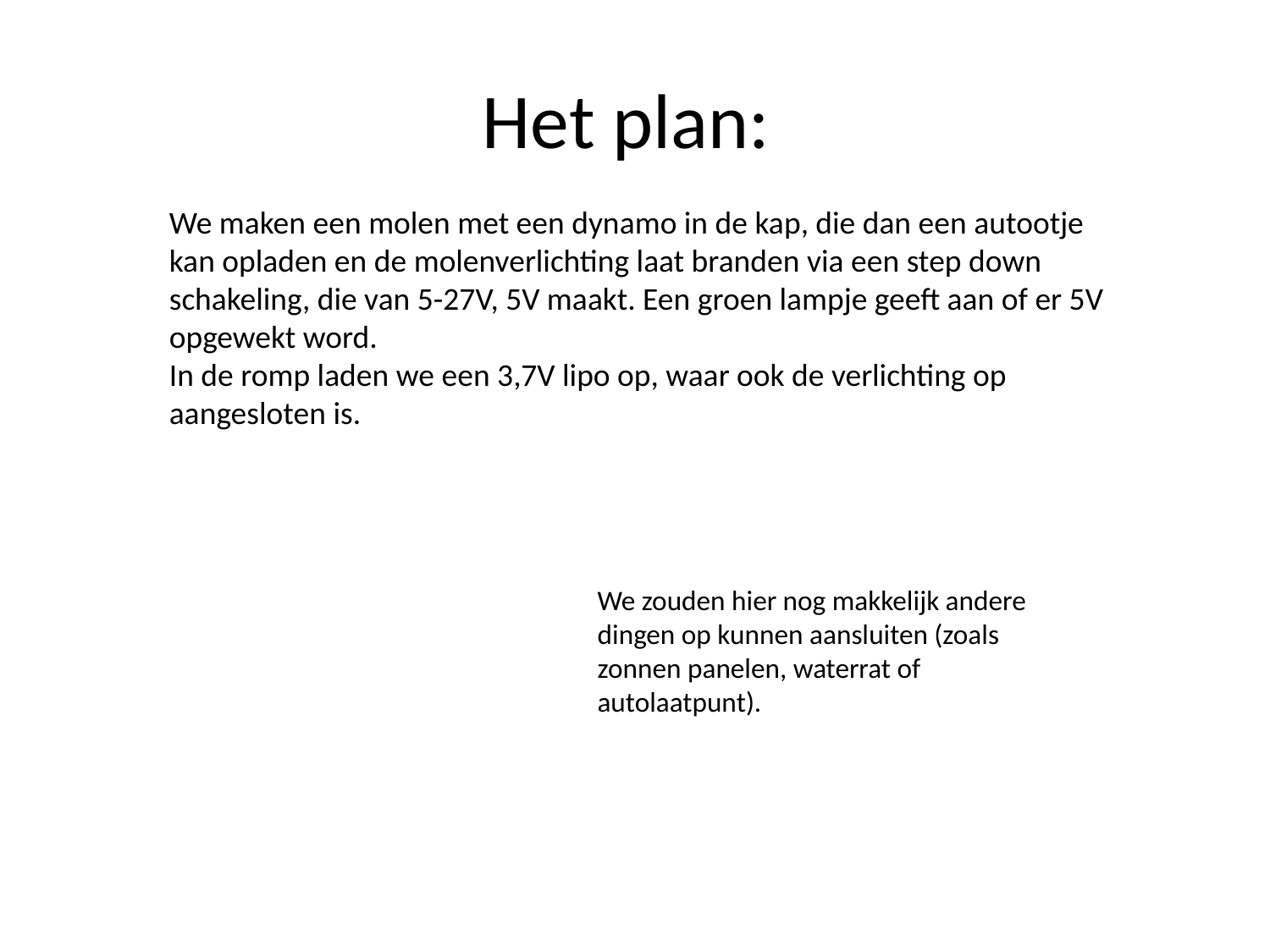

# Het plan:
We maken een molen met een dynamo in de kap, die dan een autootje kan opladen en de molenverlichting laat branden via een step down schakeling, die van 5-27V, 5V maakt. Een groen lampje geeft aan of er 5V opgewekt word.
In de romp laden we een 3,7V lipo op, waar ook de verlichting op aangesloten is.
We zouden hier nog makkelijk andere dingen op kunnen aansluiten (zoals
zonnen panelen, waterrat of autolaatpunt).